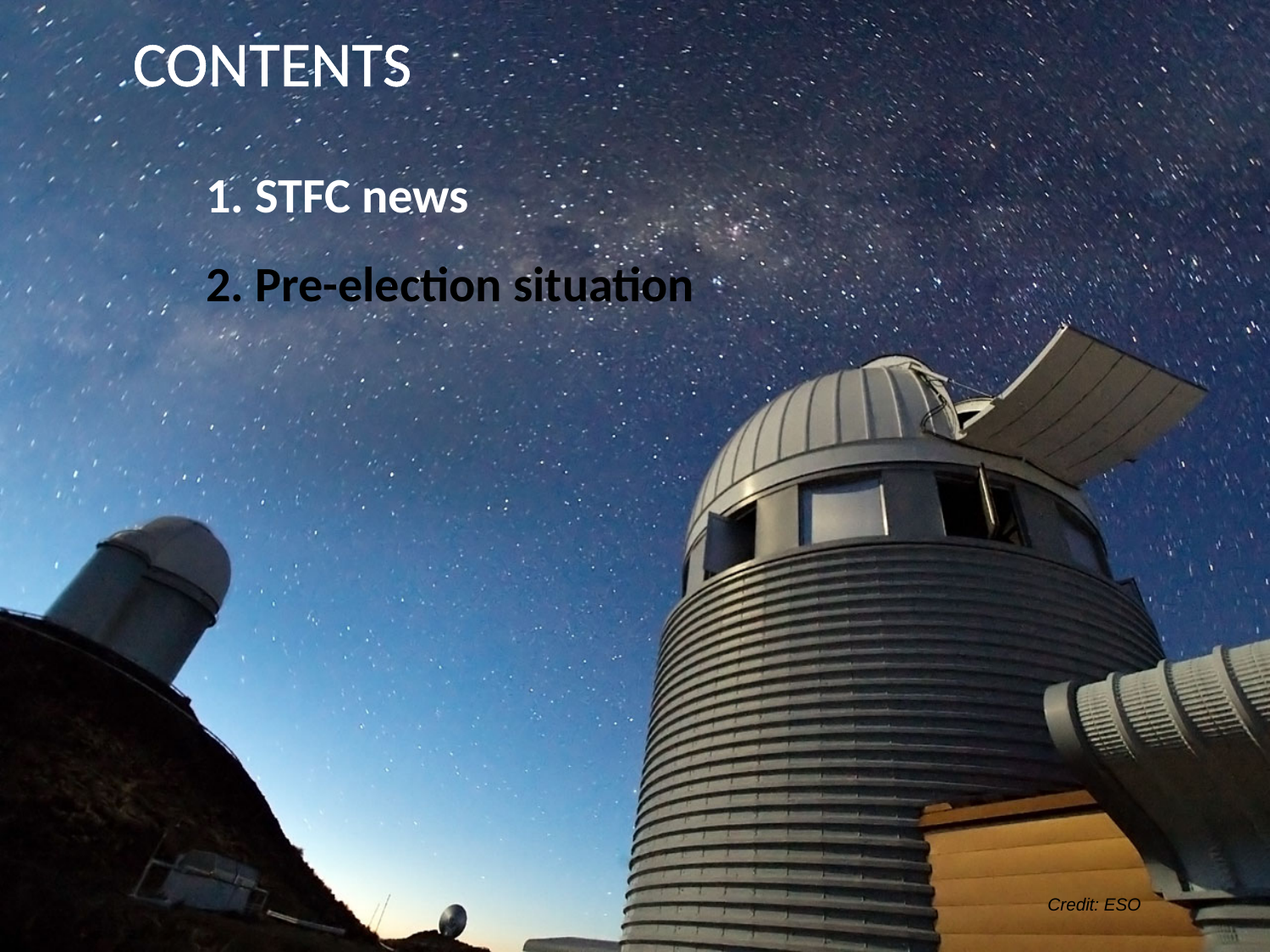

CONTENTS
1. STFC news
2. Pre-election situation
Credit: ESO